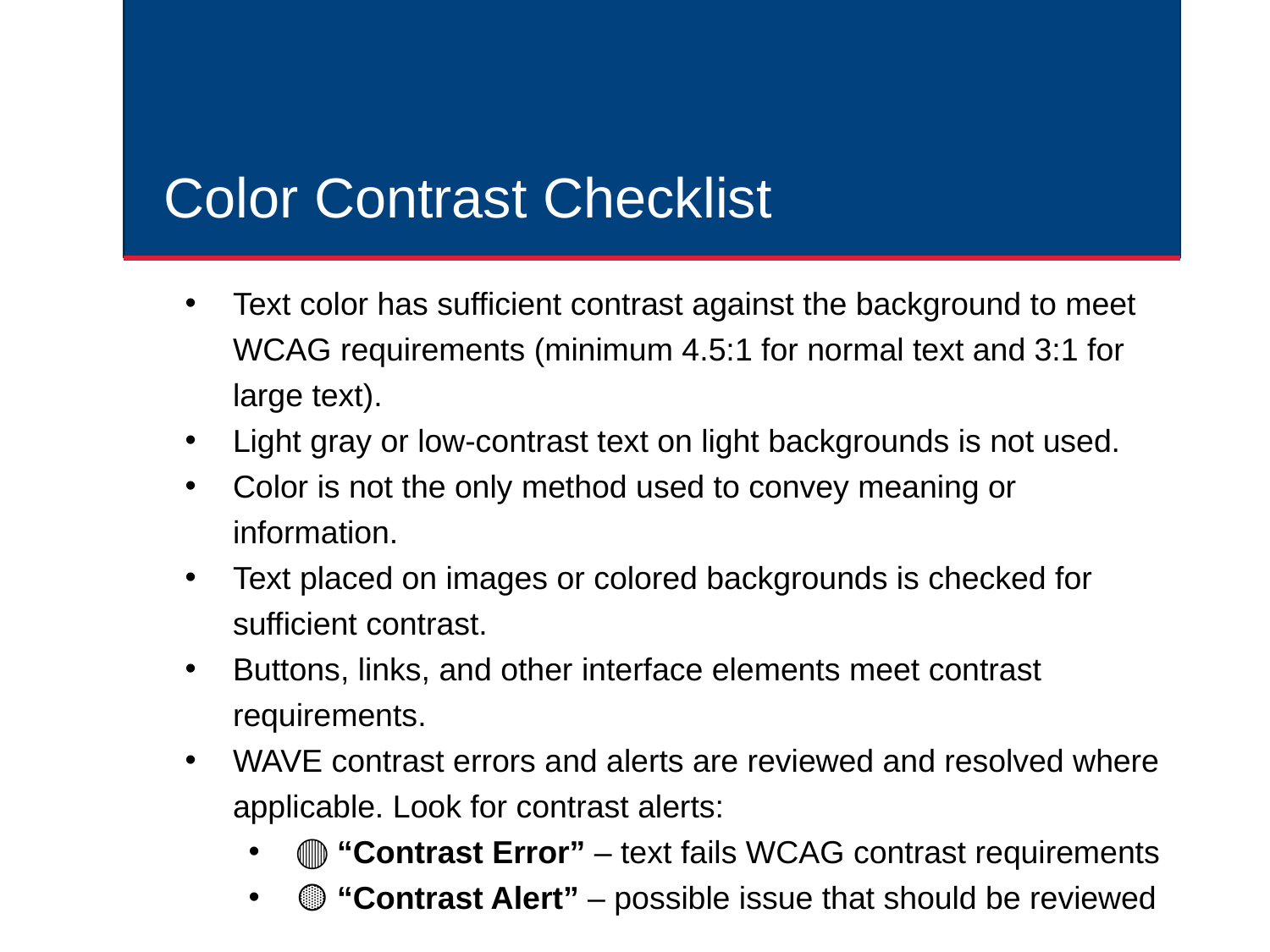

# Color Contrast Checklist
Text color has sufficient contrast against the background to meet WCAG requirements (minimum 4.5:1 for normal text and 3:1 for large text).
Light gray or low-contrast text on light backgrounds is not used.
Color is not the only method used to convey meaning or information.
Text placed on images or colored backgrounds is checked for sufficient contrast.
Buttons, links, and other interface elements meet contrast requirements.
WAVE contrast errors and alerts are reviewed and resolved where applicable. Look for contrast alerts:
🔴 “Contrast Error” – text fails WCAG contrast requirements
🟡 “Contrast Alert” – possible issue that should be reviewed